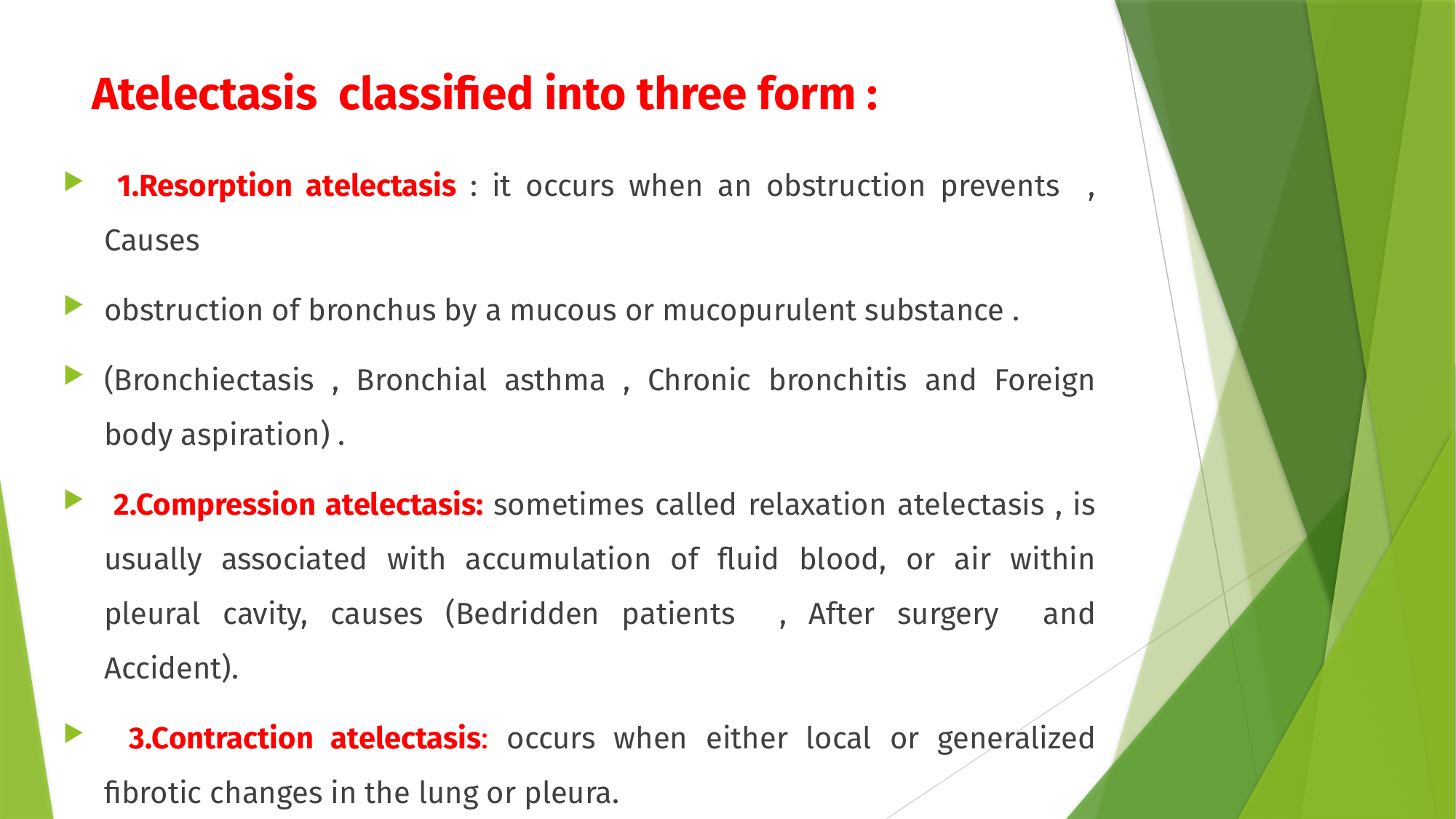

# Atelectasis  classified into three form :
 1.Resorption atelectasis : it occurs when an obstruction prevents  , Causes
obstruction of bronchus by a mucous or mucopurulent substance .
(Bronchiectasis , Bronchial asthma , Chronic bronchitis and Foreign body aspiration) .
 2.Compression atelectasis: sometimes called relaxation atelectasis , is usually associated with accumulation of fluid blood, or air within pleural cavity, causes (Bedridden patients  , After surgery  and Accident).
  3.Contraction atelectasis: occurs when either local or generalized fibrotic changes in the lung or pleura.